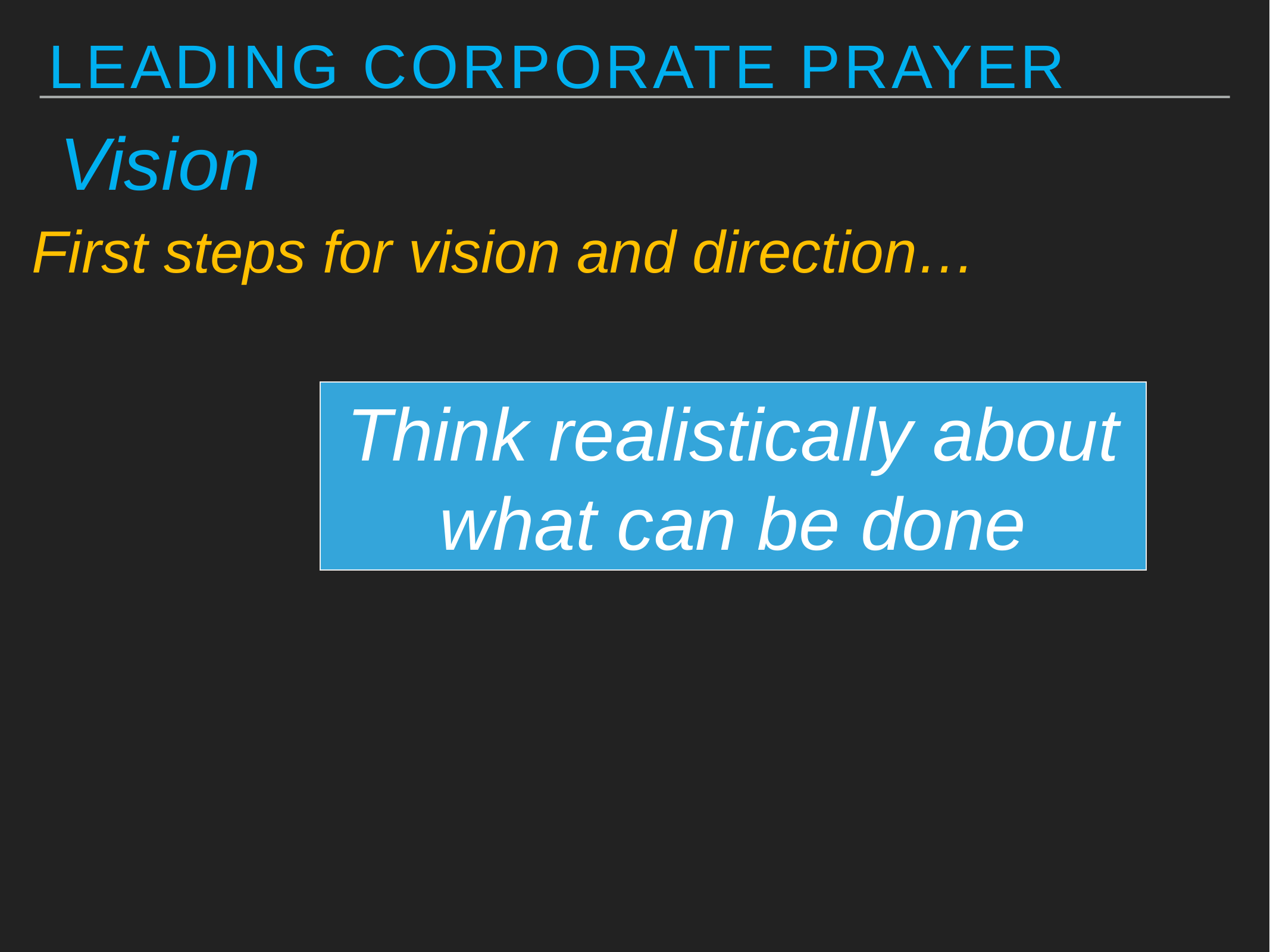

Leading Corporate Prayer
Vision
First steps for vision and direction…

Think realistically about what can be done